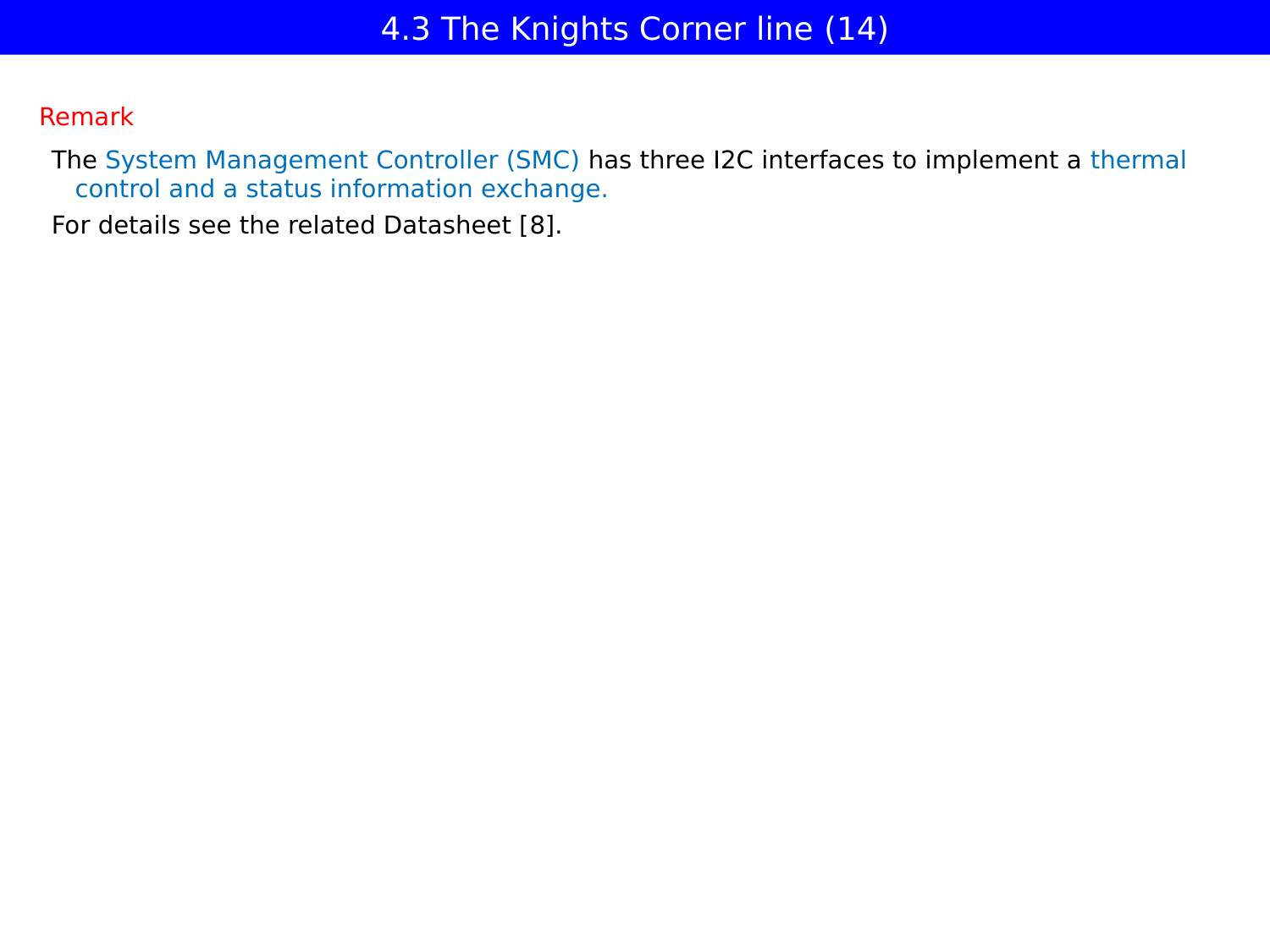

# 4.3 The Knights Corner line (14)
Remark
The System Management Controller (SMC) has three I2C interfaces to implement a thermal
   control and a status information exchange.
For details see the related Datasheet [8].